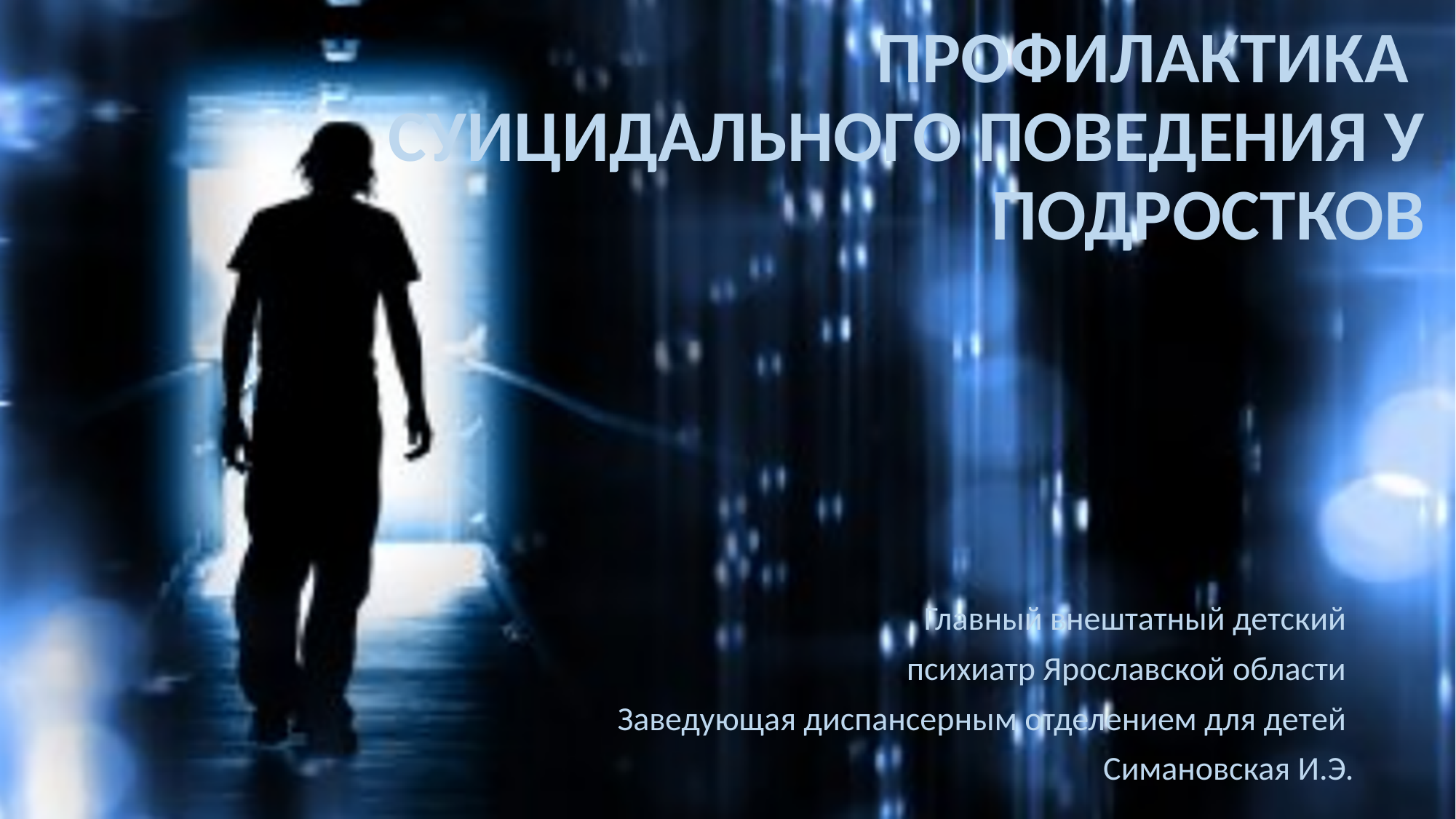

# ПРОФИЛАКТИКА СУИЦИДАЛЬНОГО ПОВЕДЕНИЯ У ПОДРОСТКОВ
Главный внештатный детский
психиатр Ярославской области
Заведующая диспансерным отделением для детей
Симановская И.Э.